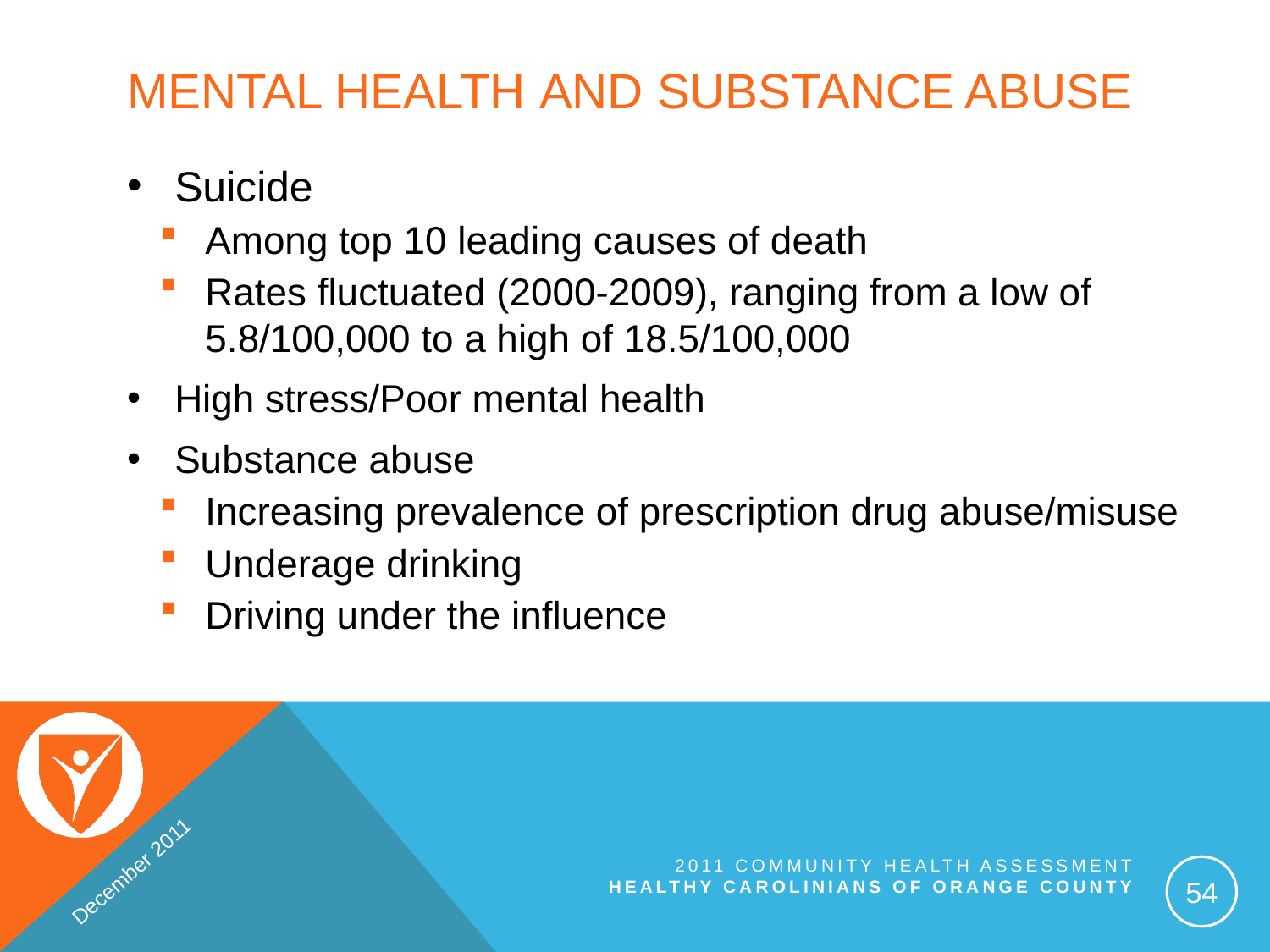

# Mental Health and Substance Abuse
Suicide
Among top 10 leading causes of death
Rates fluctuated (2000-2009), ranging from a low of 5.8/100,000 to a high of 18.5/100,000
High stress/Poor mental health
Substance abuse
Increasing prevalence of prescription drug abuse/misuse
Underage drinking
Driving under the influence
December 2011
2011 Community Health Assessment
Healthy Carolinians of orange county
54